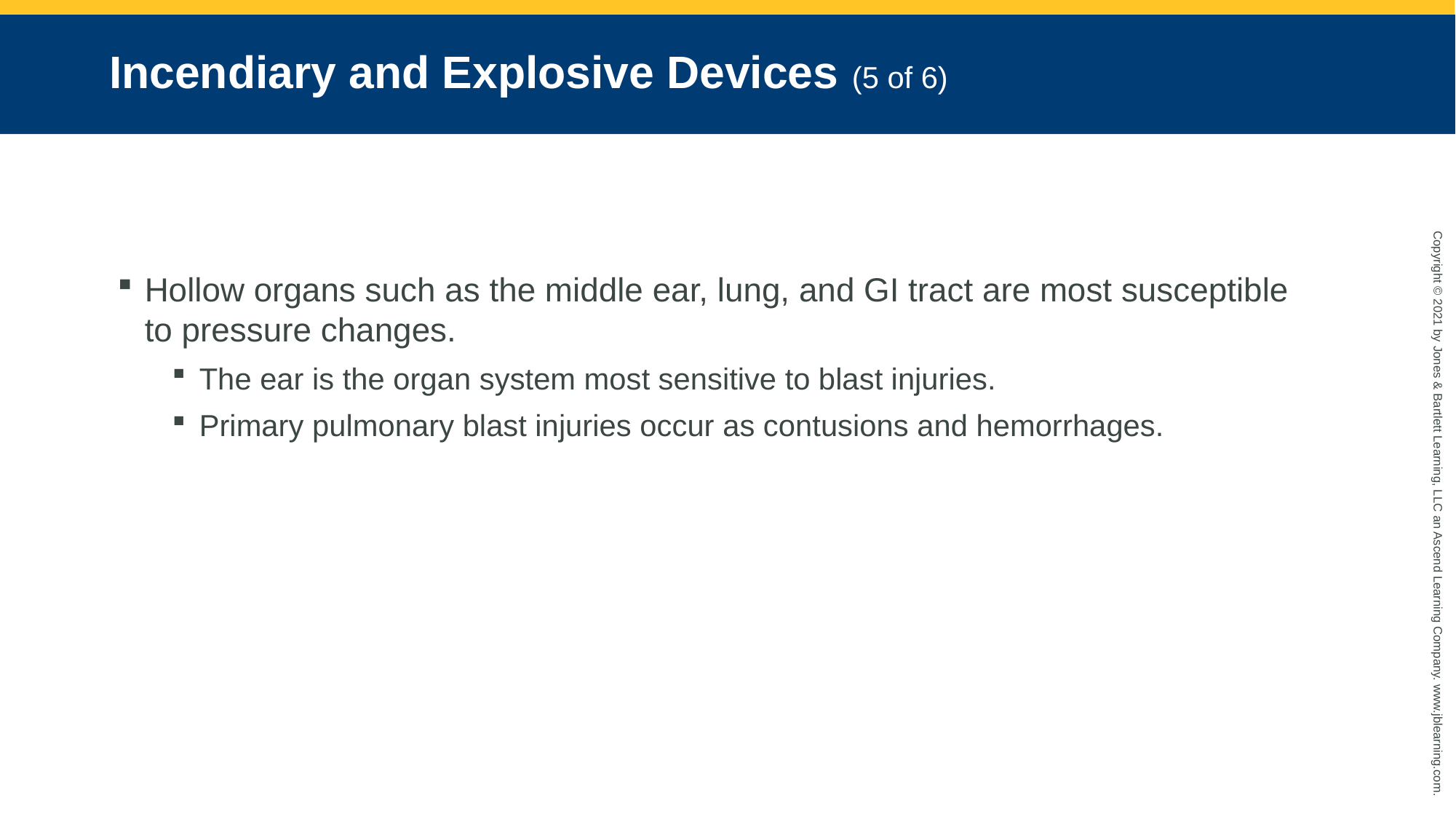

# Incendiary and Explosive Devices (5 of 6)
Hollow organs such as the middle ear, lung, and GI tract are most susceptible to pressure changes.
The ear is the organ system most sensitive to blast injuries.
Primary pulmonary blast injuries occur as contusions and hemorrhages.